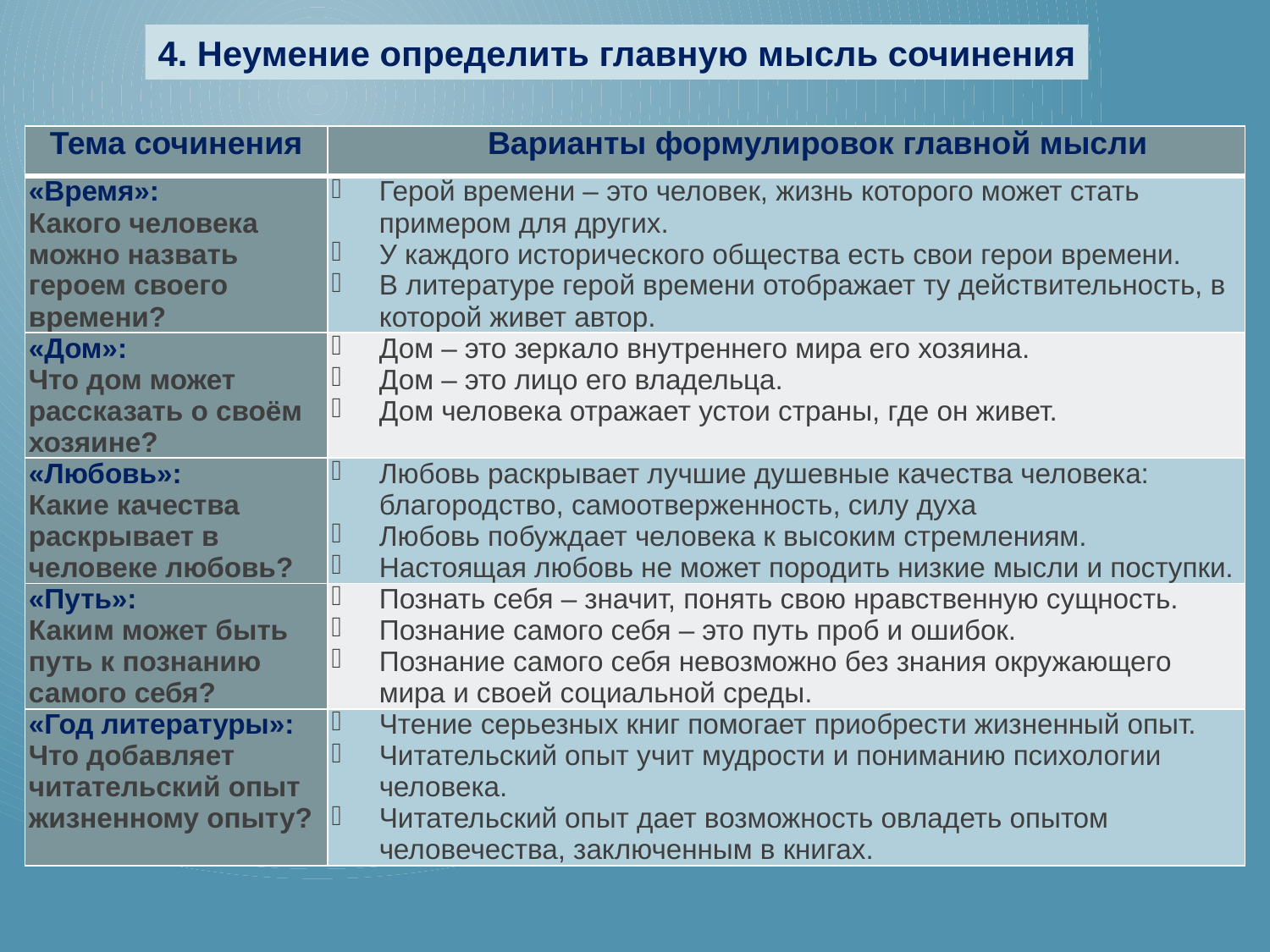

4. Неумение определить главную мысль сочинения
| Тема сочинения | Варианты формулировок главной мысли |
| --- | --- |
| «Время»: Какого человека можно назвать героем своего времени? | Герой времени – это человек, жизнь которого может стать примером для других. У каждого исторического общества есть свои герои времени. В литературе герой времени отображает ту действительность, в которой живет автор. |
| «Дом»: Что дом может рассказать о своём хозяине? | Дом – это зеркало внутреннего мира его хозяина. Дом – это лицо его владельца. Дом человека отражает устои страны, где он живет. |
| «Любовь»: Какие качества раскрывает в человеке любовь? | Любовь раскрывает лучшие душевные качества человека: благородство, самоотверженность, силу духа Любовь побуждает человека к высоким стремлениям. Настоящая любовь не может породить низкие мысли и поступки. |
| «Путь»: Каким может быть путь к познанию самого себя? | Познать себя – значит, понять свою нравственную сущность. Познание самого себя – это путь проб и ошибок. Познание самого себя невозможно без знания окружающего мира и своей социальной среды. |
| «Год литературы»: Что добавляет читательский опыт жизненному опыту? | Чтение серьезных книг помогает приобрести жизненный опыт. Читательский опыт учит мудрости и пониманию психологии человека. Читательский опыт дает возможность овладеть опытом человечества, заключенным в книгах. |